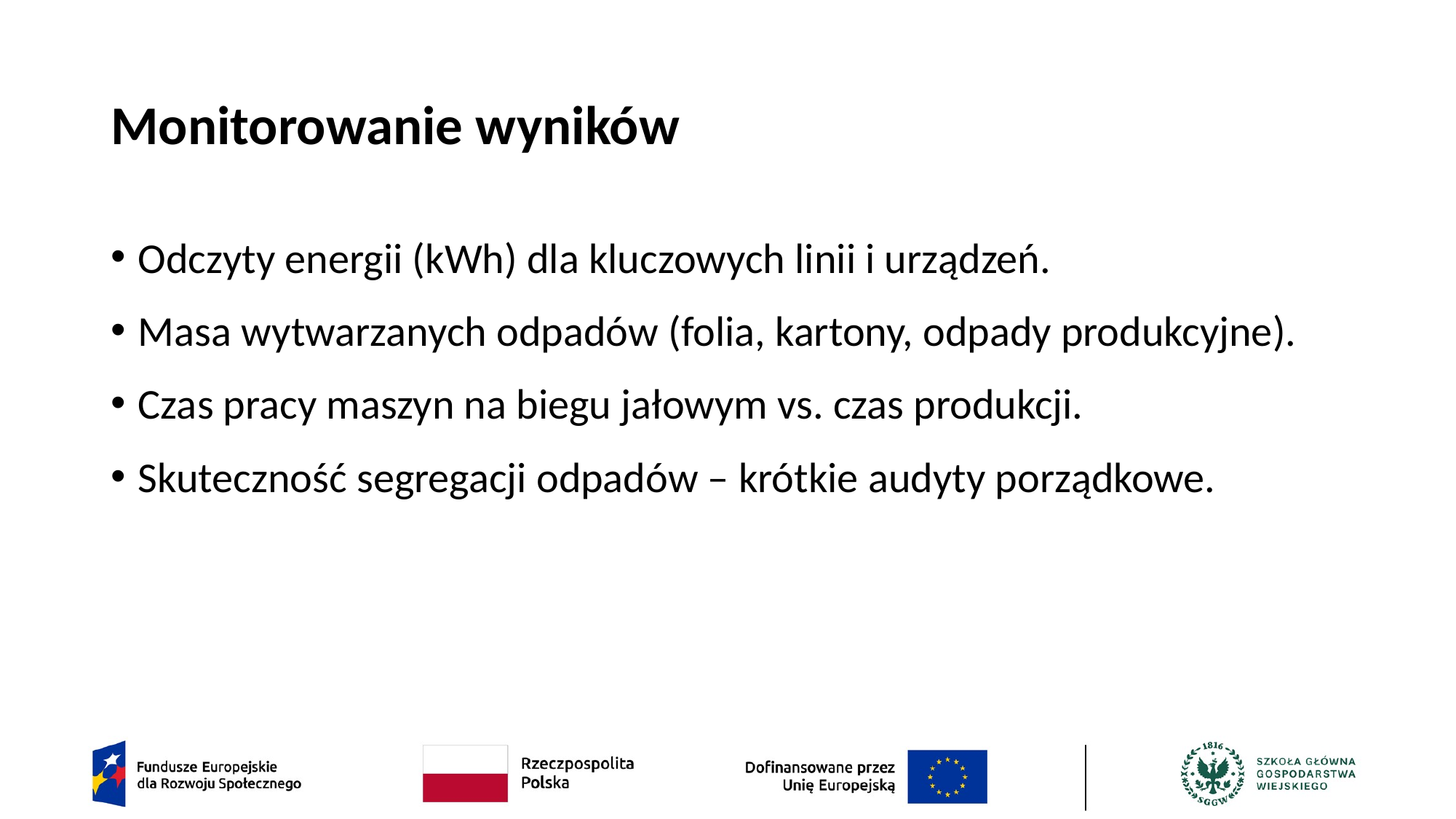

# Monitorowanie wyników
Odczyty energii (kWh) dla kluczowych linii i urządzeń.
Masa wytwarzanych odpadów (folia, kartony, odpady produkcyjne).
Czas pracy maszyn na biegu jałowym vs. czas produkcji.
Skuteczność segregacji odpadów – krótkie audyty porządkowe.